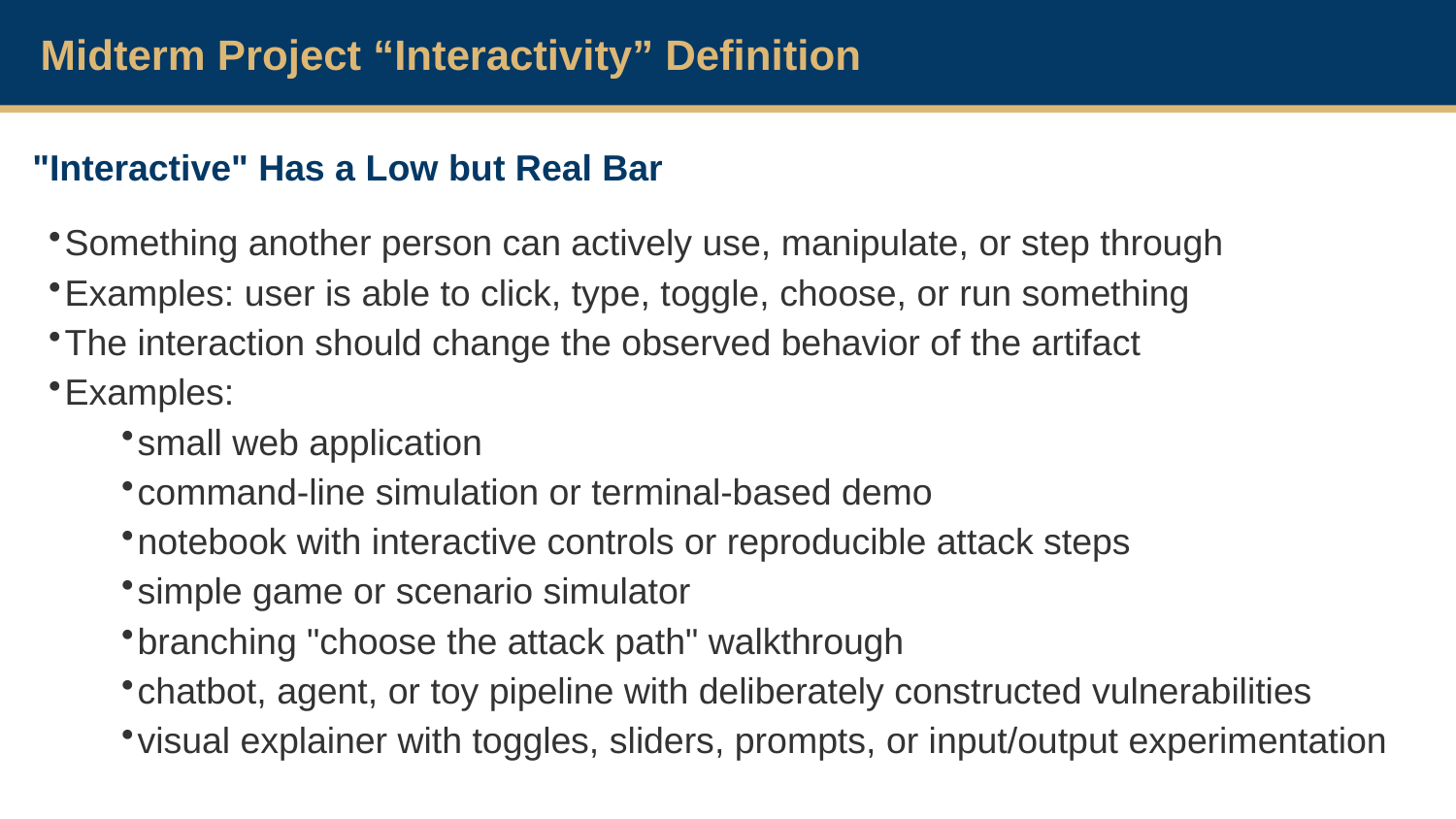

Midterm Project “Interactivity” Definition

"Interactive" Has a Low but Real Bar
Something another person can actively use, manipulate, or step through
Examples: user is able to click, type, toggle, choose, or run something
The interaction should change the observed behavior of the artifact
Examples:
small web application
command-line simulation or terminal-based demo
notebook with interactive controls or reproducible attack steps
simple game or scenario simulator
branching "choose the attack path" walkthrough
chatbot, agent, or toy pipeline with deliberately constructed vulnerabilities
visual explainer with toggles, sliders, prompts, or input/output experimentation